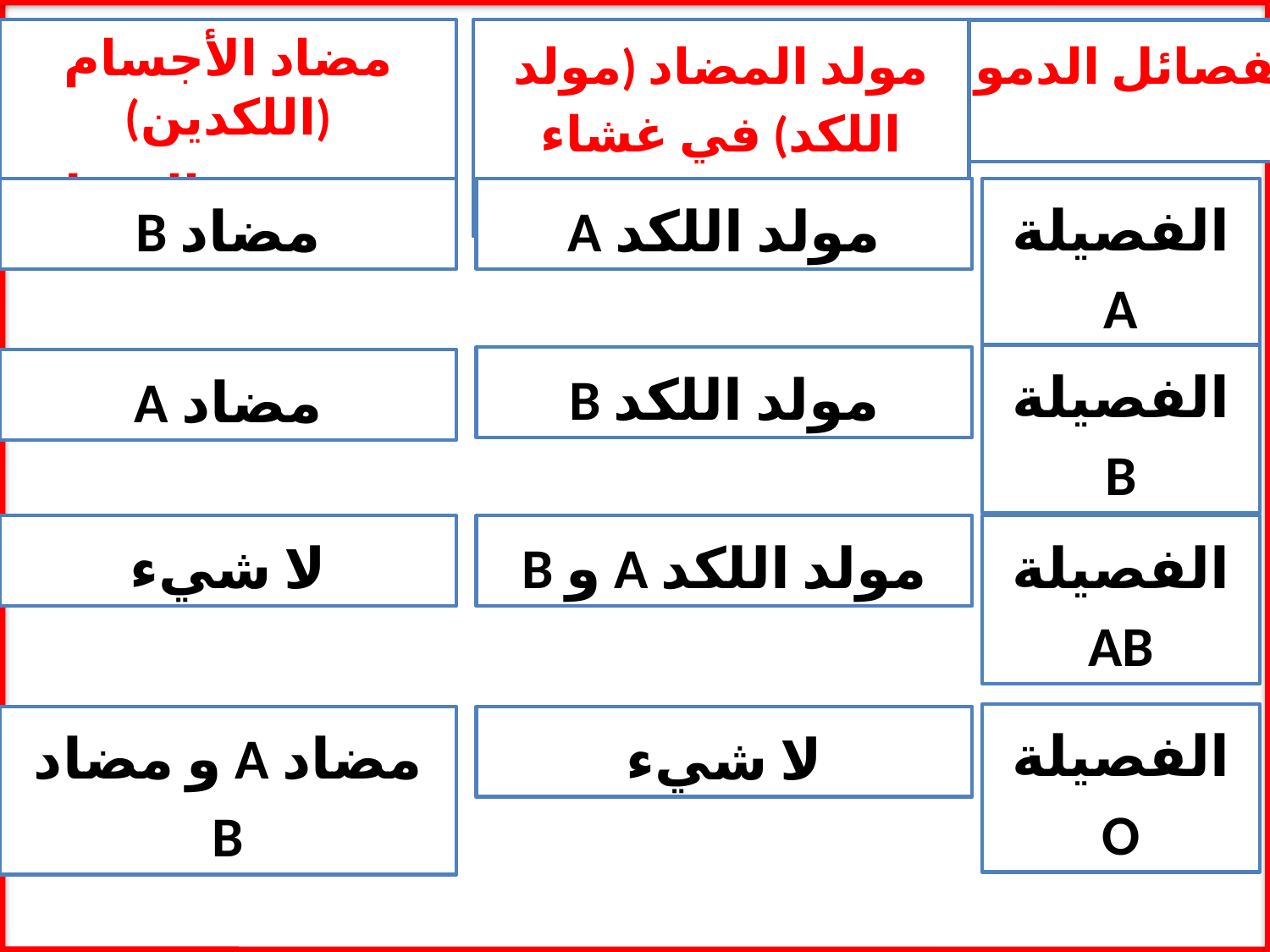

مضاد الأجسام (اللكدين)
 توجد في المصل.
مولد المضاد (مولد اللكد) في غشاء الكريات الحمراء
الفصائل الدموية

مضاد B
مولد اللكد A
الفصيلة A
الفصيلة B
مولد اللكد B
مضاد A
لا شيء
مولد اللكد A و B
الفصيلة AB
الفصيلة O
مضاد A و مضاد B
لا شيء